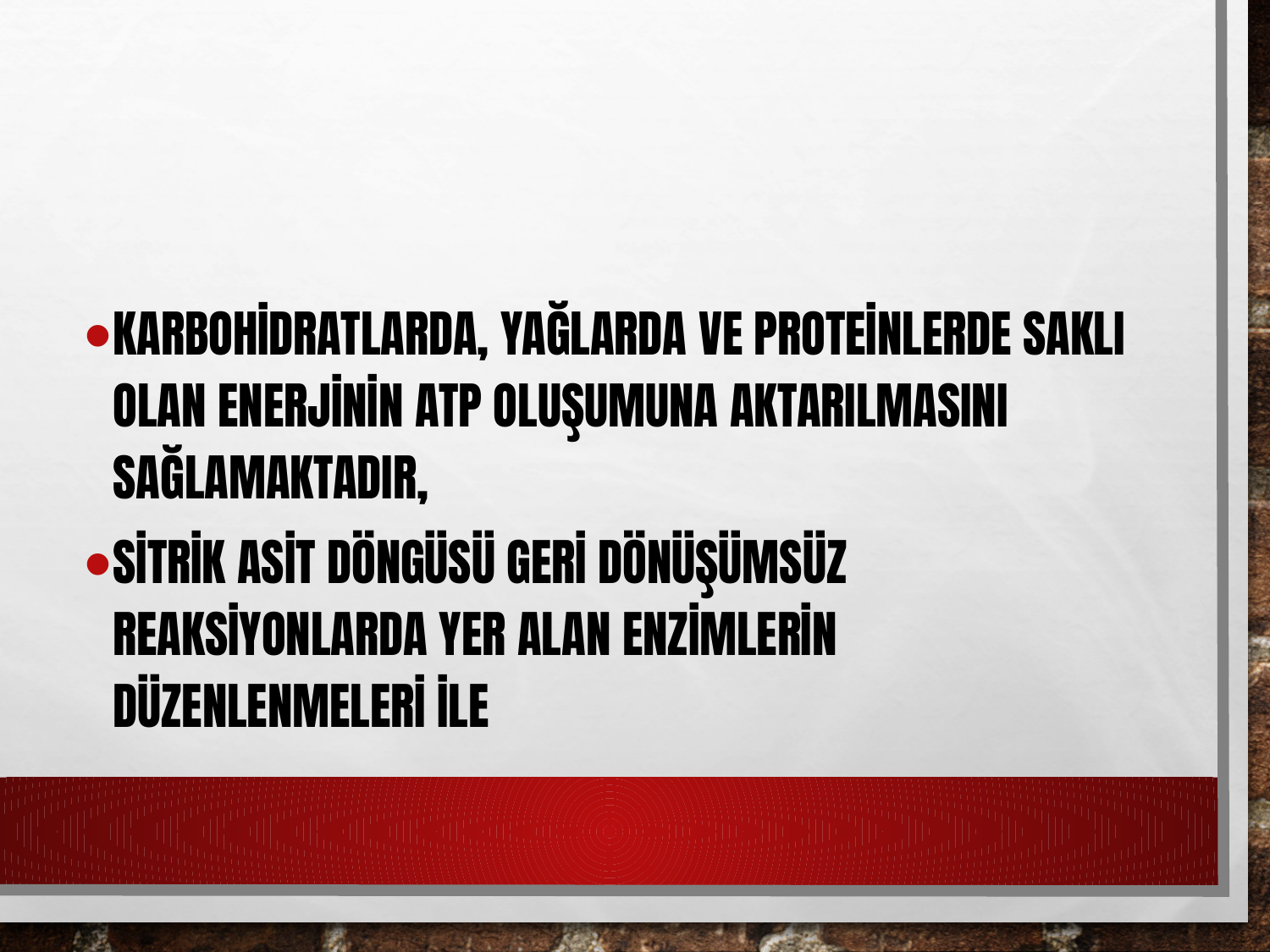

karbohidratlarda, yağlarda ve proteinlerde saklı olan enerjinin ATP oluşumuna aktarılmasını sağlamaktadır,
Sitrik asit döngüsü geri dönüşümsüz reaksiyonlarda yer alan enzimlerin düzenlenmeleri ile